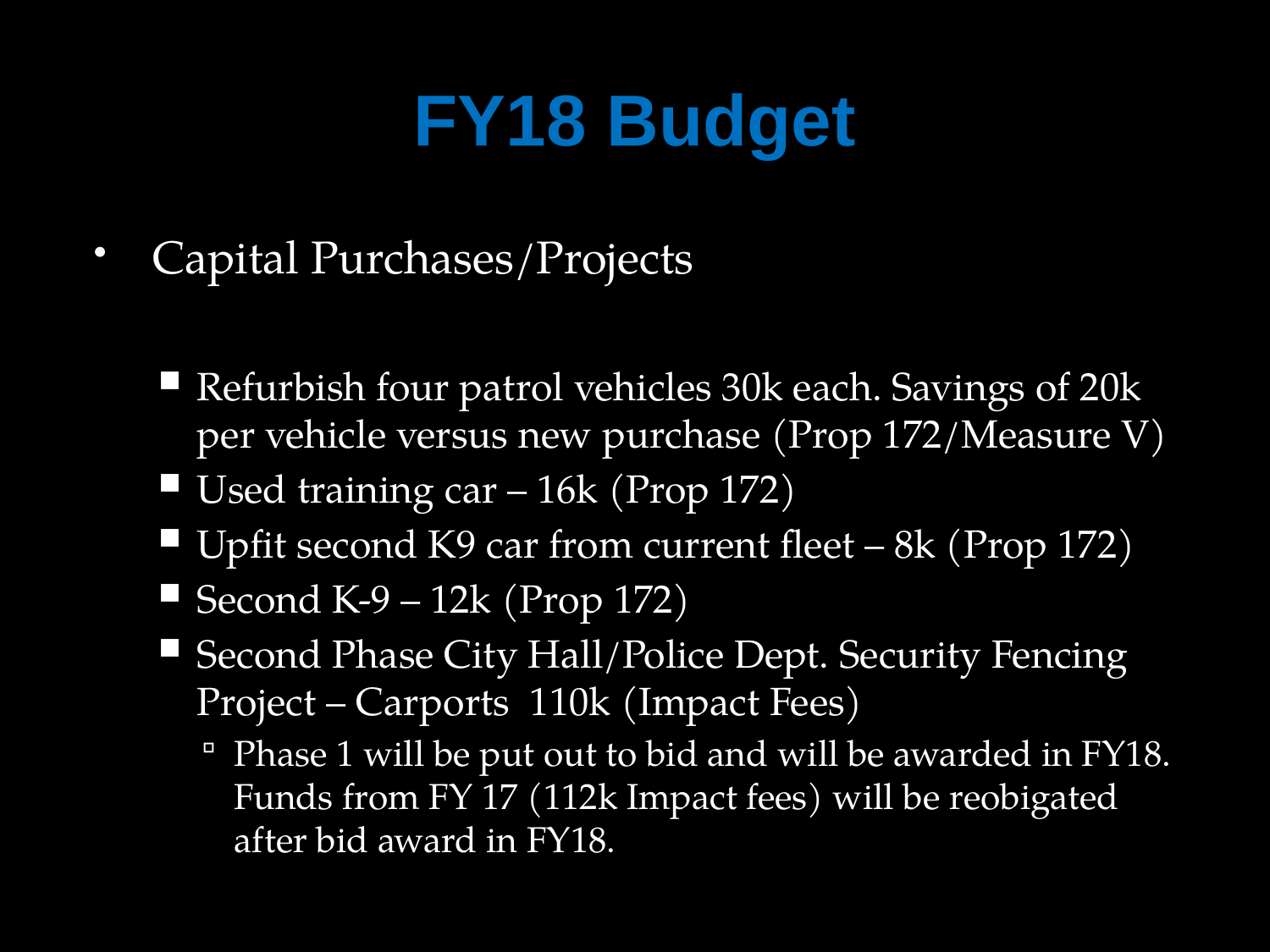

# FY18 Budget
Capital Purchases/Projects

Refurbish four patrol vehicles 30k each. Savings of 20k per vehicle versus new purchase (Prop 172/Measure V)
Used training car – 16k (Prop 172)
Upfit second K9 car from current fleet – 8k (Prop 172)
Second K-9 – 12k (Prop 172)
Second Phase City Hall/Police Dept. Security Fencing Project – Carports  110k (Impact Fees)
Phase 1 will be put out to bid and will be awarded in FY18.  Funds from FY 17 (112k Impact fees) will be reobigated after bid award in FY18.